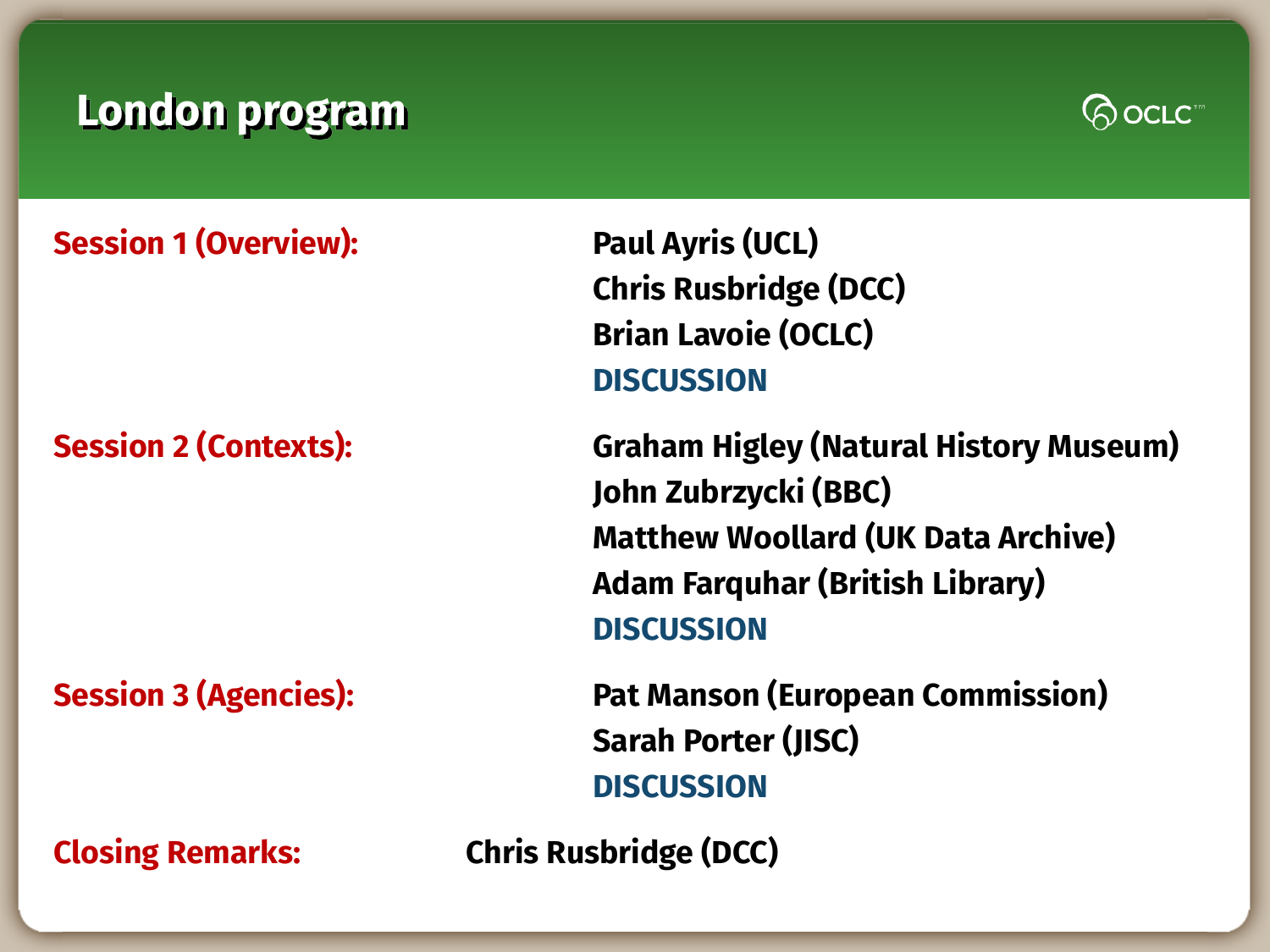

# London program
Session 1 (Overview):		Paul Ayris (UCL)
					Chris Rusbridge (DCC)
					Brian Lavoie (OCLC)
					DISCUSSION

Session 2 (Contexts):		Graham Higley (Natural History Museum)
					John Zubrzycki (BBC)
					Matthew Woollard (UK Data Archive)
					Adam Farquhar (British Library)
					DISCUSSION

Session 3 (Agencies):		Pat Manson (European Commission)
					Sarah Porter (JISC)
					DISCUSSION

Closing Remarks:		Chris Rusbridge (DCC)